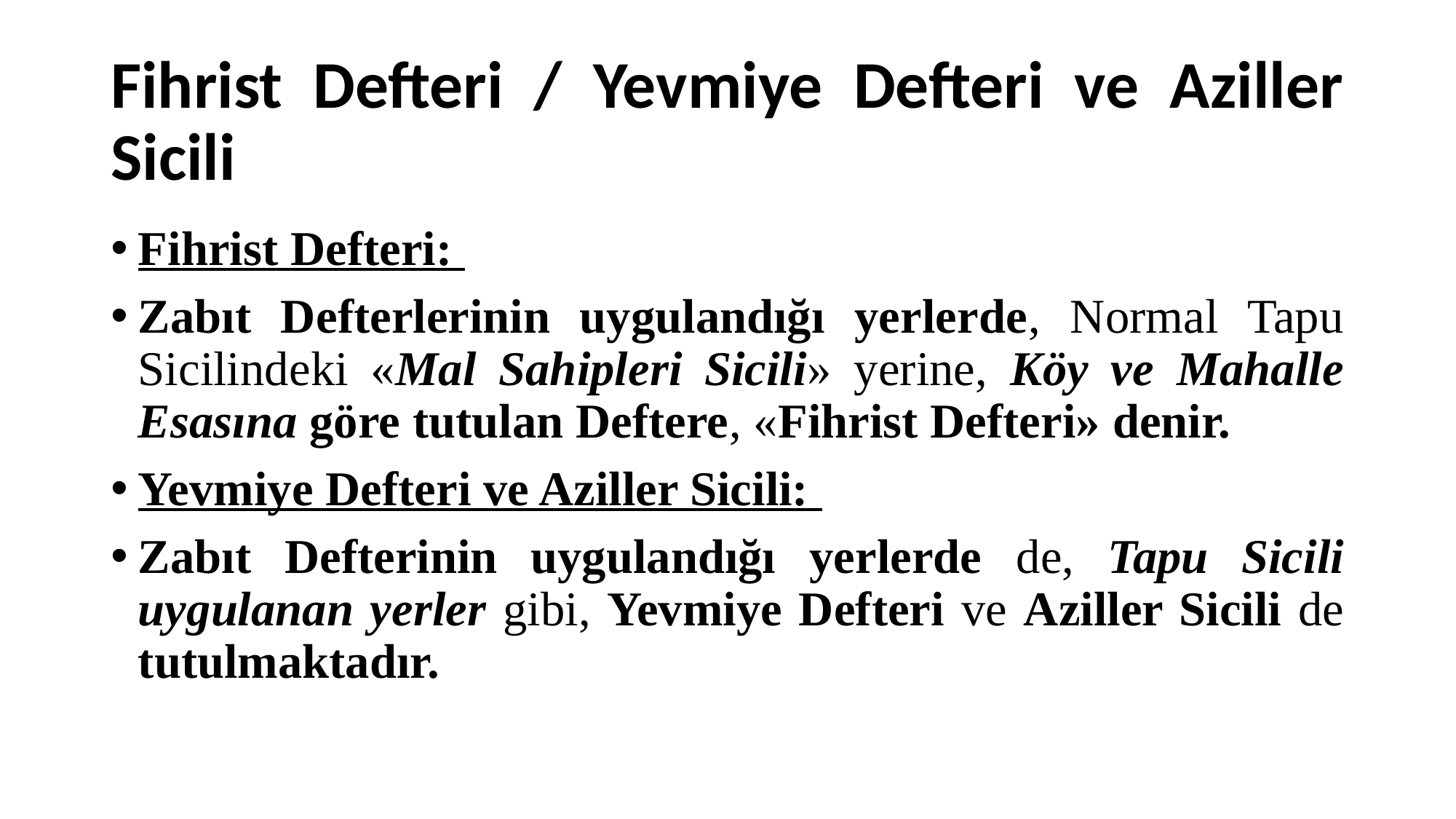

# Fihrist Defteri / Yevmiye Defteri ve Aziller Sicili
Fihrist Defteri:
Zabıt Defterlerinin uygulandığı yerlerde, Normal Tapu Sicilindeki «Mal Sahipleri Sicili» yerine, Köy ve Mahalle Esasına göre tutulan Deftere, «Fihrist Defteri» denir.
Yevmiye Defteri ve Aziller Sicili:
Zabıt Defterinin uygulandığı yerlerde de, Tapu Sicili uygulanan yerler gibi, Yevmiye Defteri ve Aziller Sicili de tutulmaktadır.